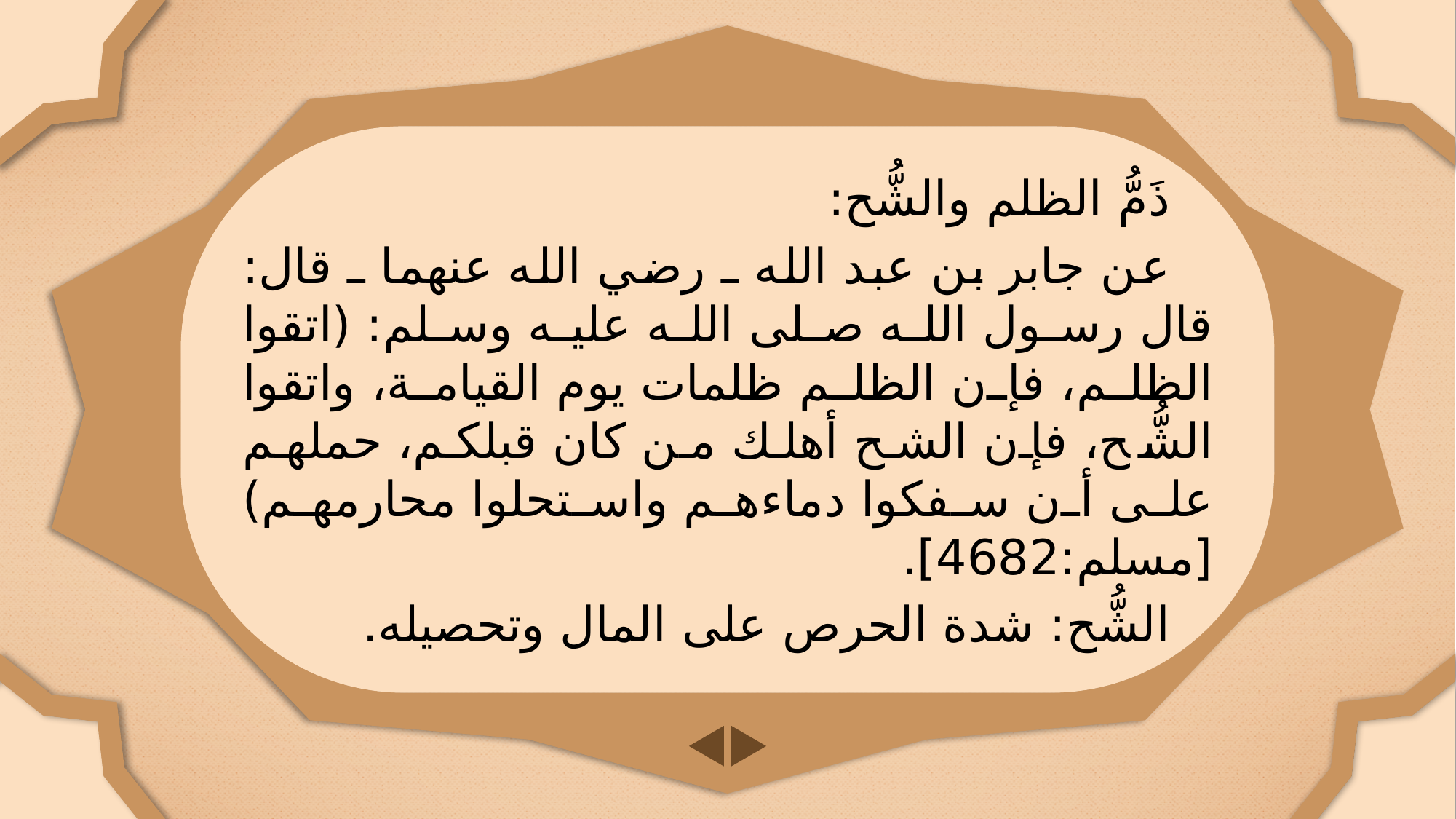

ذَمُّ الظلم والشُّح:
عن جابر بن عبد الله ـ رضي الله عنهما ـ قال: قال رسول الله صلى الله عليه وسلم: (اتقوا الظلم، فإن الظلم ظلمات يوم القيامة، واتقوا الشُّح، فإن الشح أهلك من كان قبلكم، حملهم على أن سفكوا دماءهم واستحلوا محارمهم) [مسلم:4682].
الشُّح: شدة الحرص على المال وتحصيله.